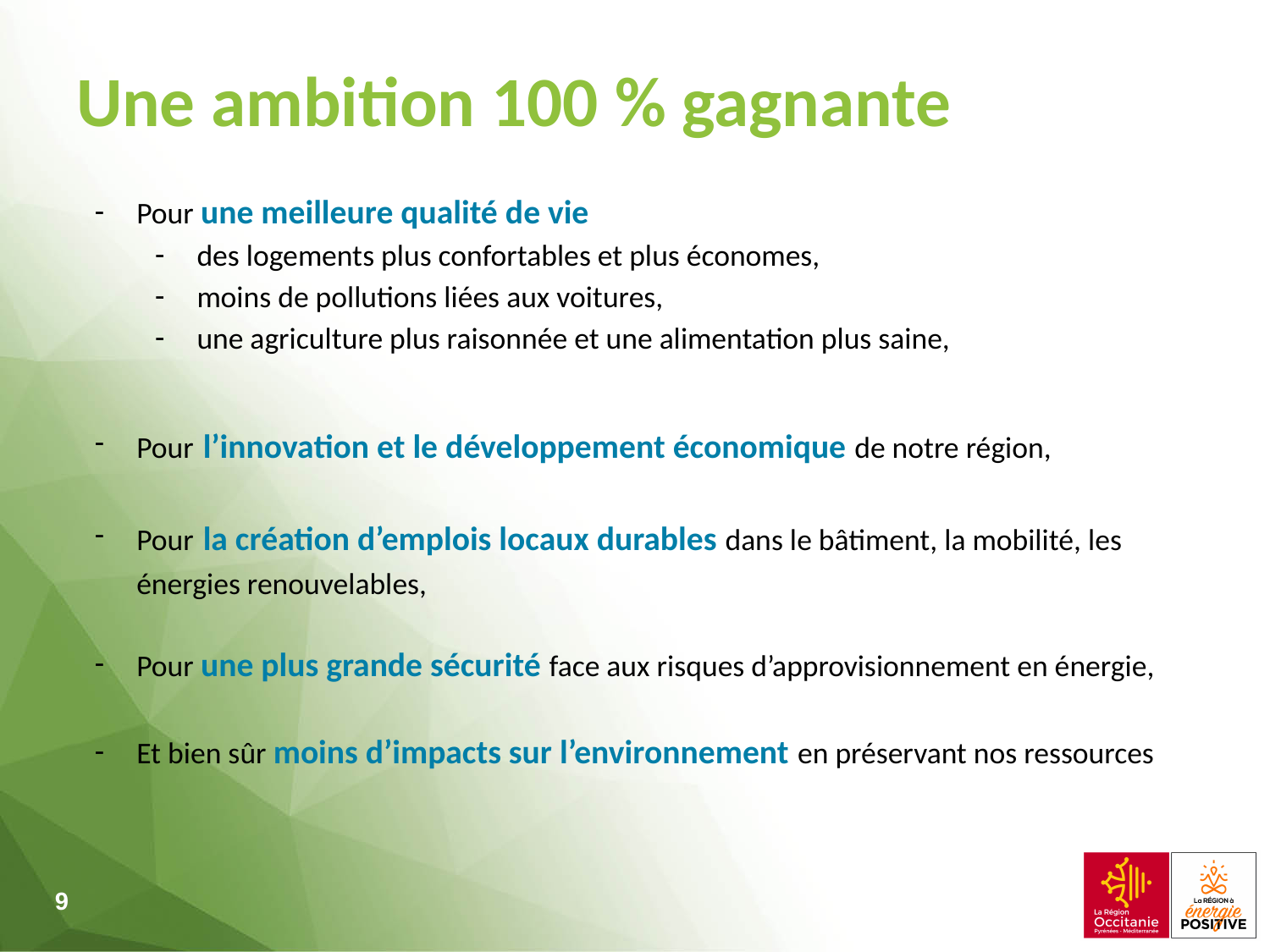

# Une ambition 100 % gagnante
Pour une meilleure qualité de vie
des logements plus confortables et plus économes,
moins de pollutions liées aux voitures,
une agriculture plus raisonnée et une alimentation plus saine,

Pour l’innovation et le développement économique de notre région,

Pour la création d’emplois locaux durables dans le bâtiment, la mobilité, les énergies renouvelables,

Pour une plus grande sécurité face aux risques d’approvisionnement en énergie,

Et bien sûr moins d’impacts sur l’environnement en préservant nos ressources